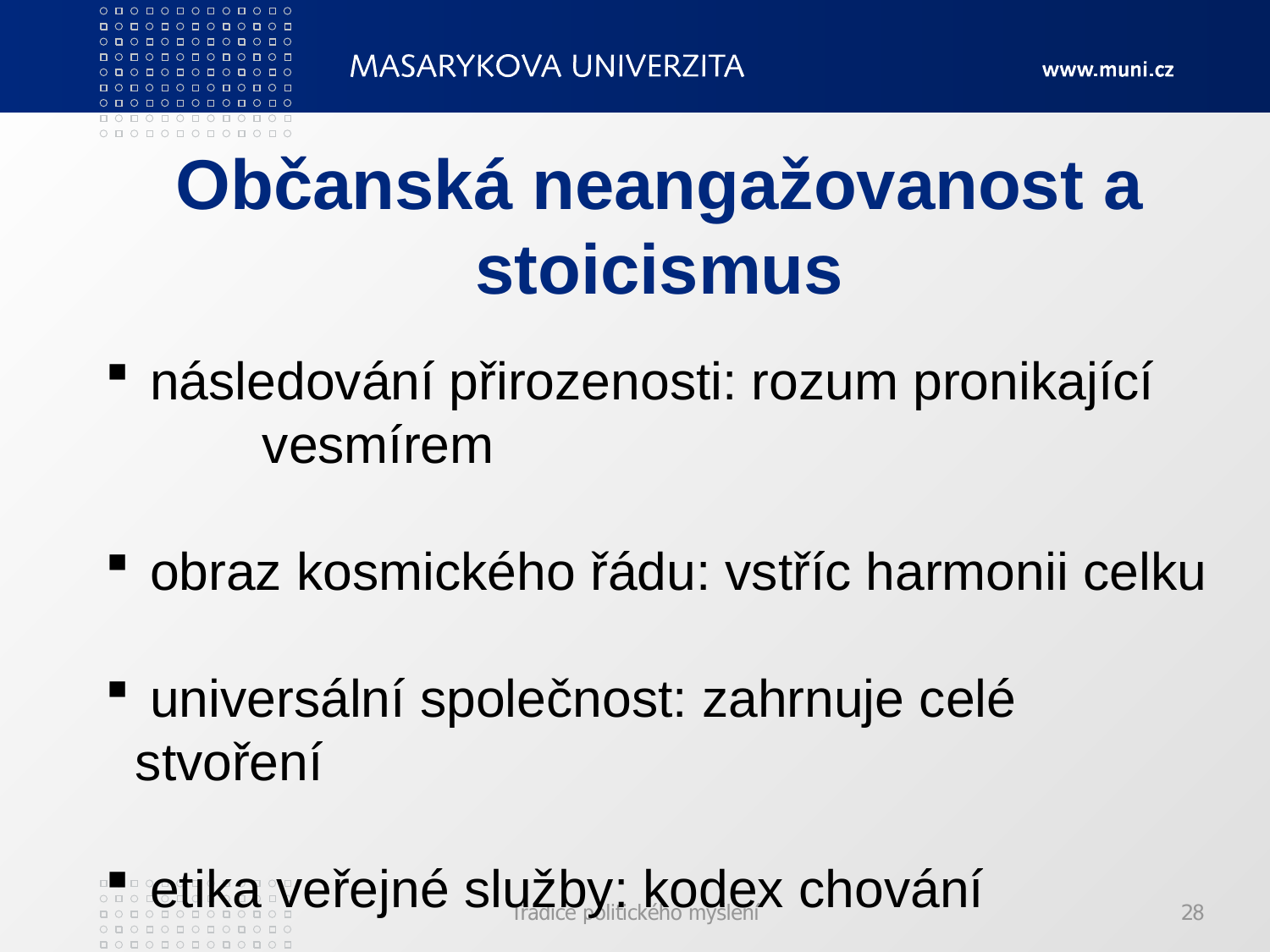

# Občanská neangažovanost a stoicismus
 následování přirozenosti: rozum pronikající 	vesmírem

 obraz kosmického řádu: vstříc harmonii celku

 universální společnost: zahrnuje celé stvoření

 etika veřejné služby: kodex chování
Tradice politického myšlení
28